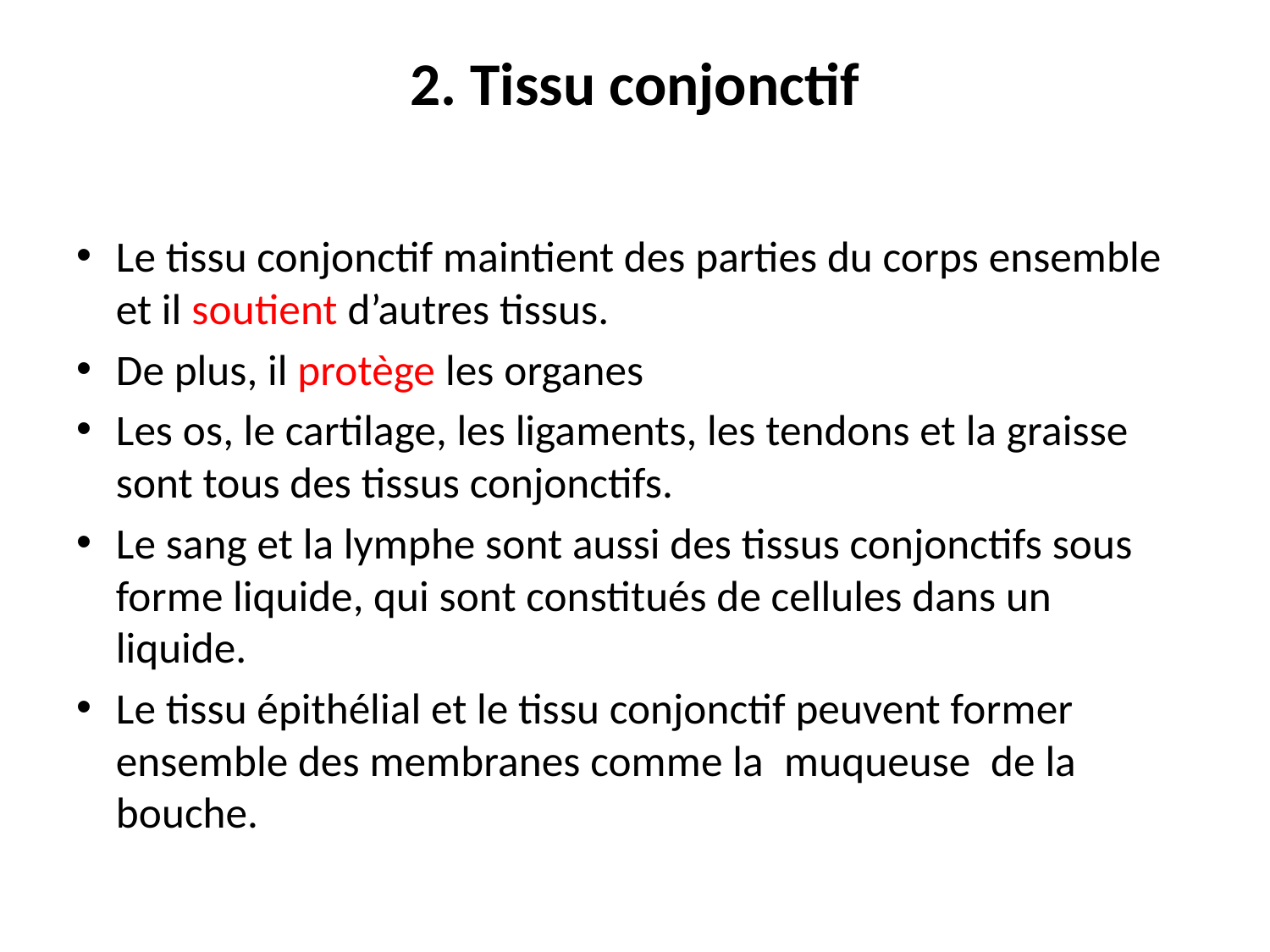

# 2. Tissu conjonctif
Le tissu conjonctif maintient des parties du corps ensemble et il soutient d’autres tissus.
De plus, il protège les organes
Les os, le cartilage, les ligaments, les tendons et la graisse sont tous des tissus conjonctifs.
Le sang et la lymphe sont aussi des tissus conjonctifs sous forme liquide, qui sont constitués de cellules dans un liquide.
Le tissu épithélial et le tissu conjonctif peuvent former ensemble des membranes comme la  muqueuse  de la bouche.